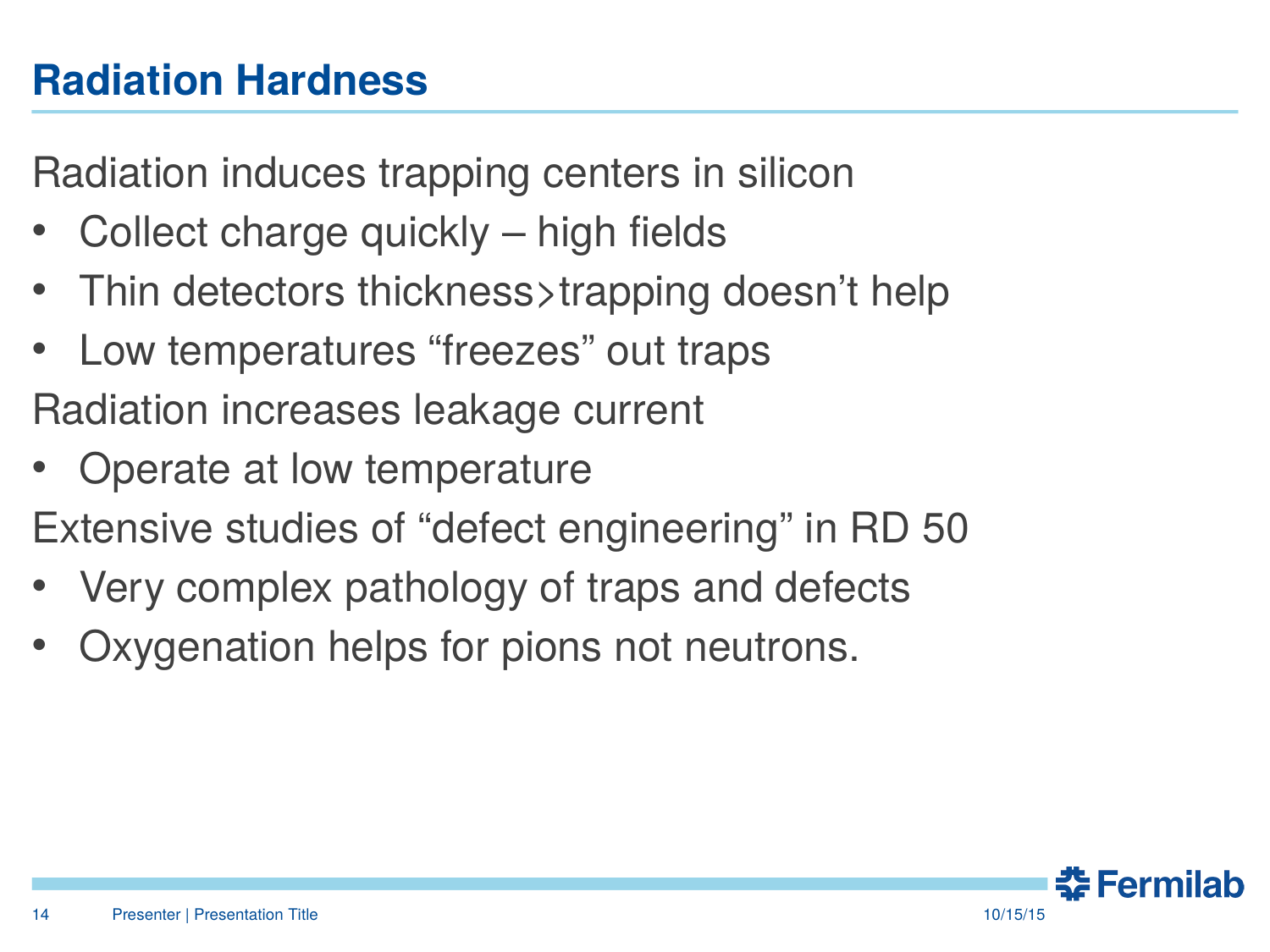

# Radiation Hardness
Radiation induces trapping centers in silicon
Collect charge quickly – high fields
Thin detectors thickness>trapping doesn’t help
Low temperatures “freezes” out traps
Radiation increases leakage current
Operate at low temperature
Extensive studies of “defect engineering” in RD 50
Very complex pathology of traps and defects
Oxygenation helps for pions not neutrons.
14
Presenter | Presentation Title
10/15/15